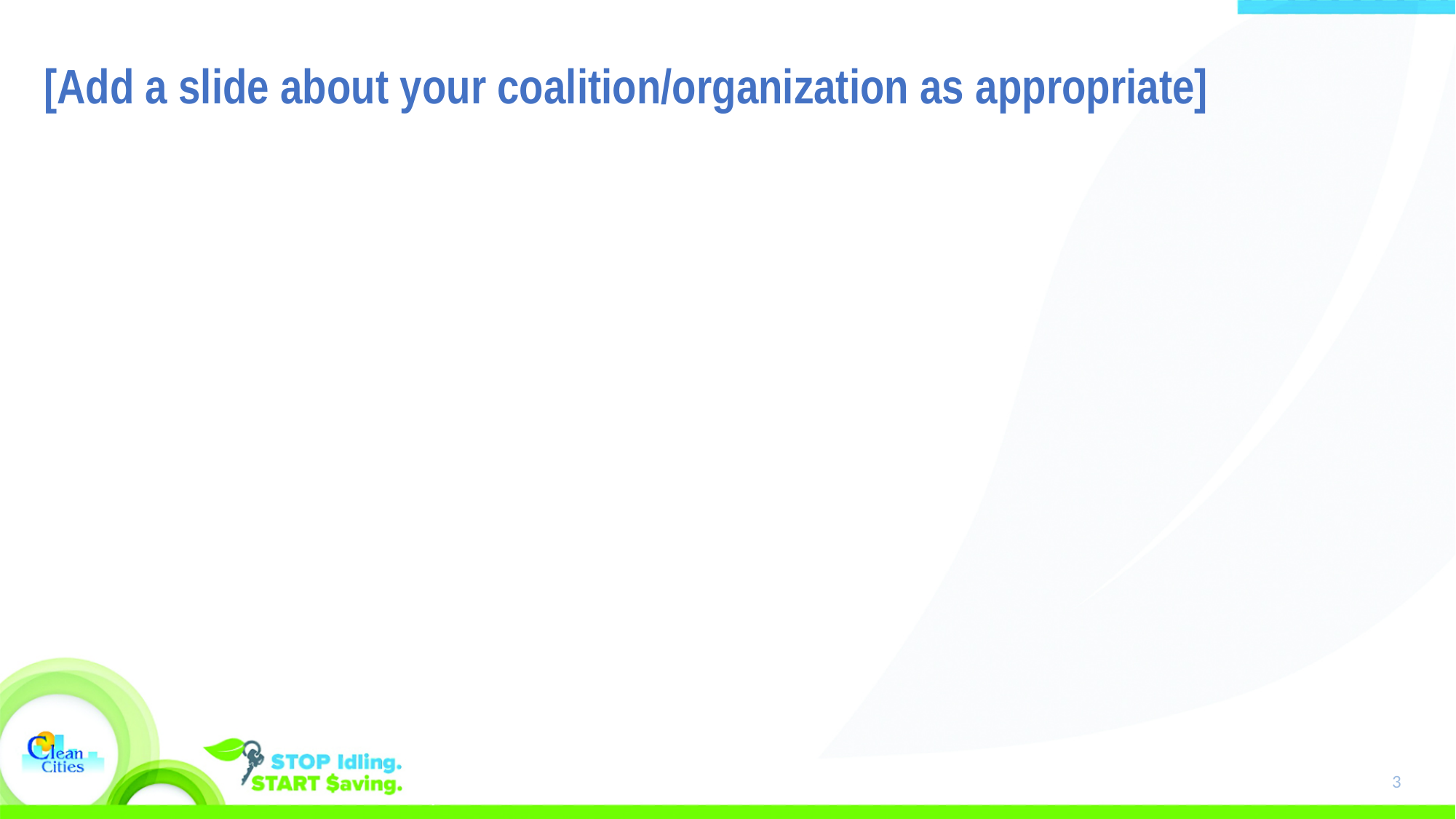

# [Add a slide about your coalition/organization as appropriate]

3